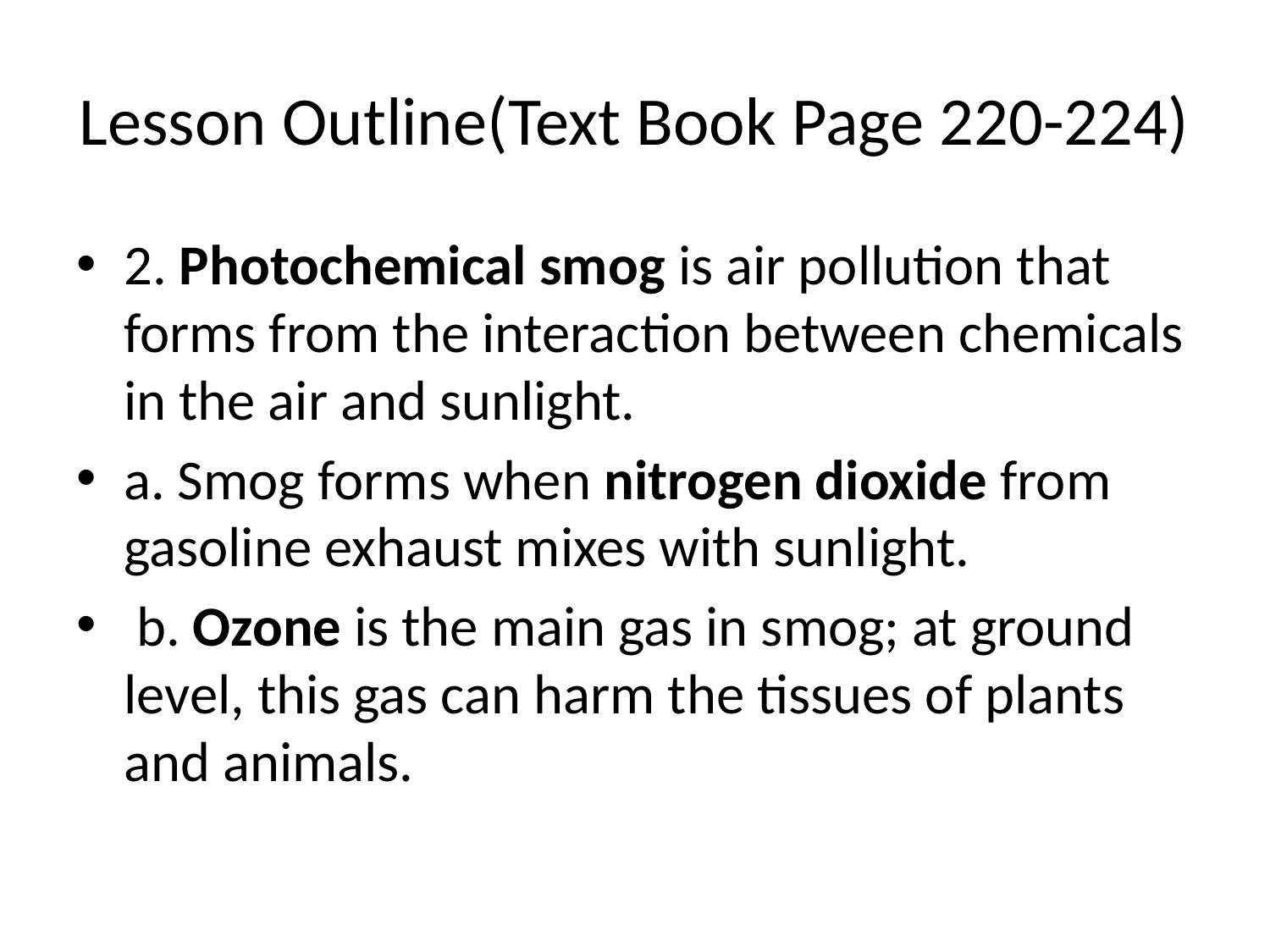

# Lesson Outline(Text Book Page 220-224)
2. Photochemical smog is air pollution that forms from the interaction between chemicals in the air and sunlight.
a. Smog forms when nitrogen dioxide from gasoline exhaust mixes with sunlight.
 b. Ozone is the main gas in smog; at ground level, this gas can harm the tissues of plants and animals.